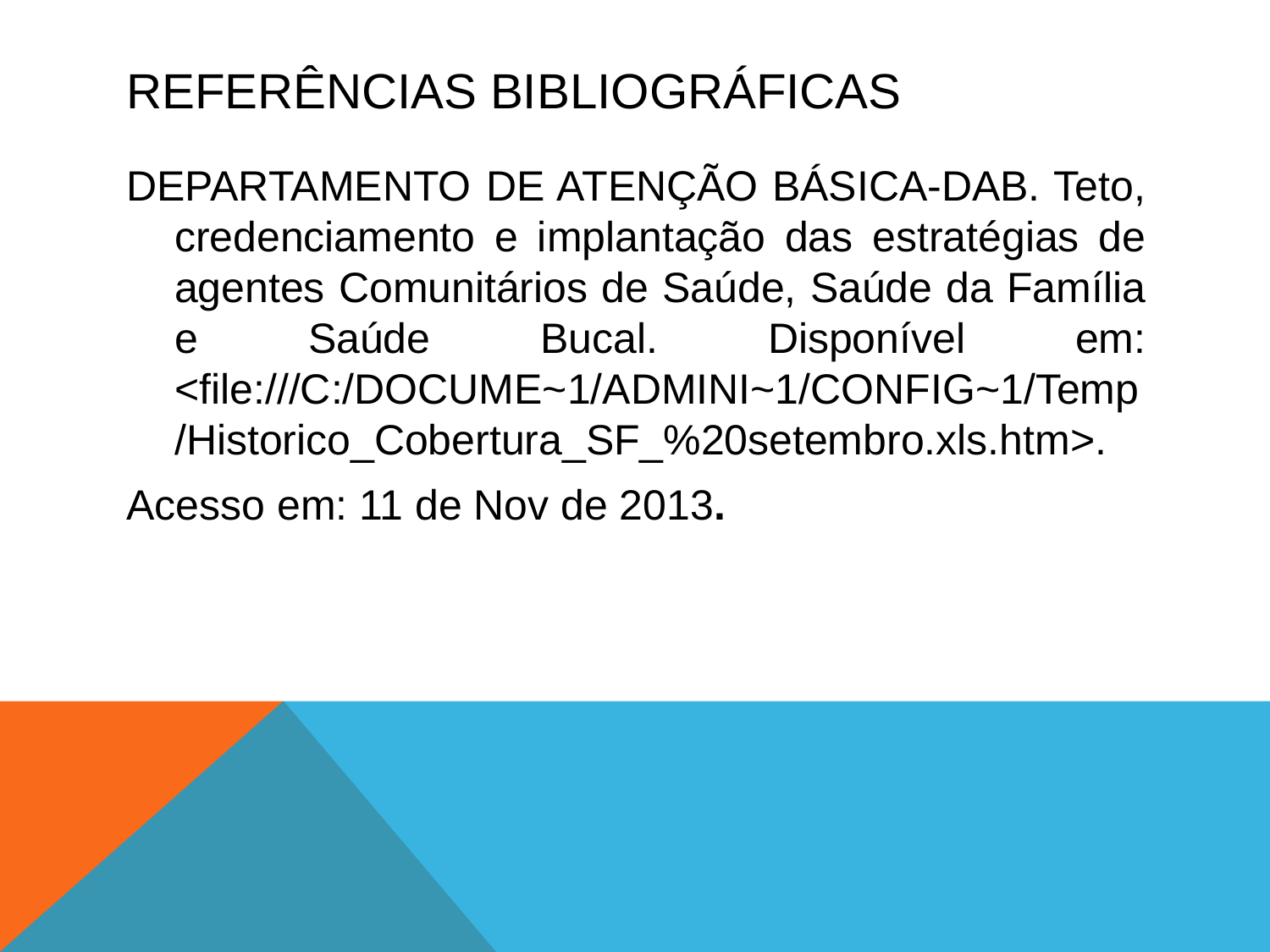

# REFERÊNCIAS BIBLIOGRÁFICAS
DEPARTAMENTO DE ATENÇÃO BÁSICA-DAB. Teto, credenciamento e implantação das estratégias de agentes Comunitários de Saúde, Saúde da Família e Saúde Bucal. Disponível em: <file:///C:/DOCUME~1/ADMINI~1/CONFIG~1/Temp/Historico_Cobertura_SF_%20setembro.xls.htm>.
Acesso em: 11 de Nov de 2013.